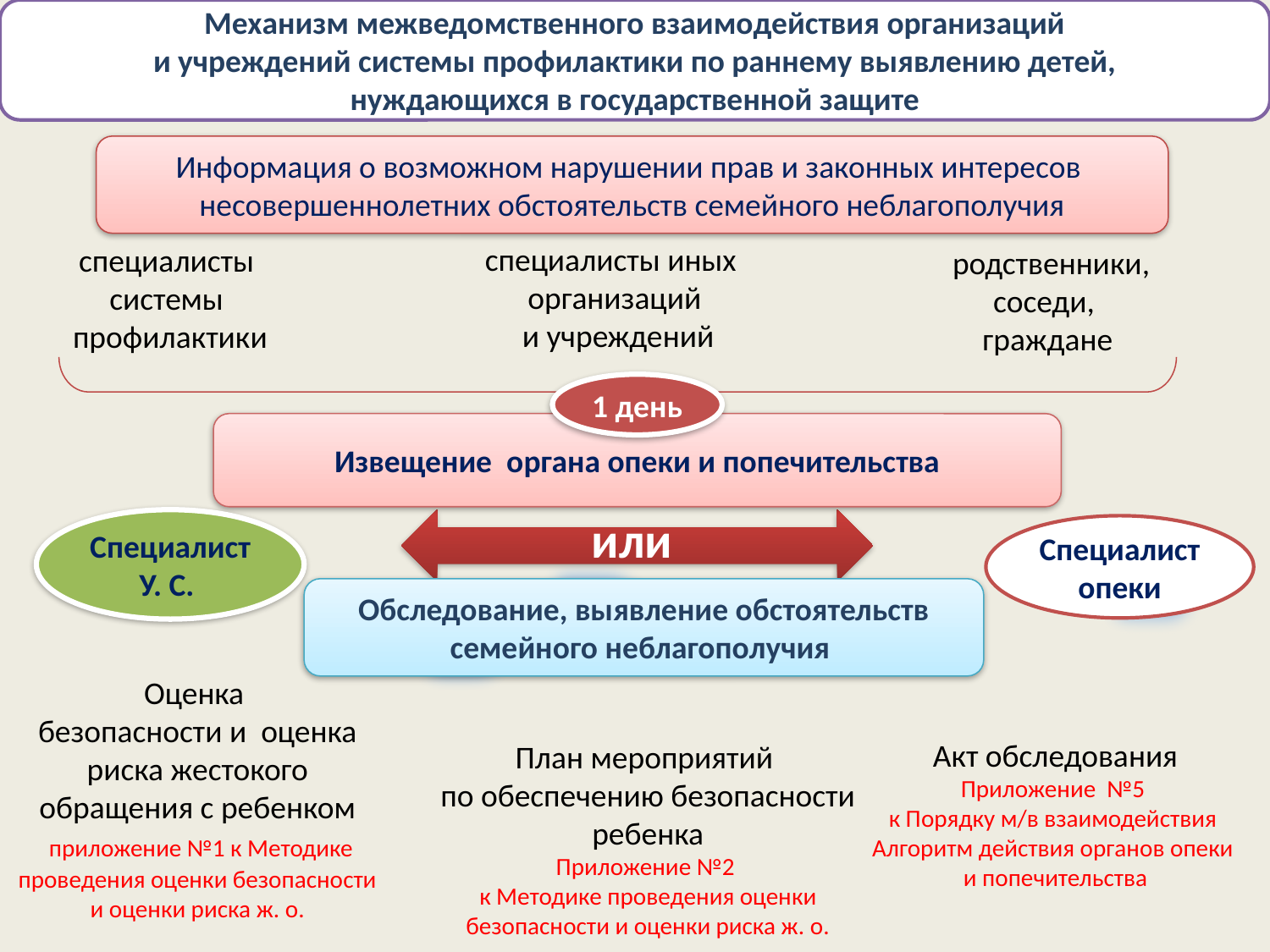

Механизм межведомственного взаимодействия организаций
 и учреждений системы профилактики по раннему выявлению детей,
нуждающихся в государственной защите

Информация о возможном нарушении прав и законных интересов  несовершеннолетних обстоятельств семейного неблагополучия
специалисты иных
организаций
 и учреждений
специалисты
системы
профилактики
 родственники,
соседи,
граждане

1 день
Извещение  органа опеки и попечительства
или
Специалист У. С.

Специалист опеки
Обследование, выявление обстоятельств семейного неблагополучия

Оценка
безопасности и  оценка риска жестокого обращения с ребенком
 приложение №1 к Методике проведения оценки безопасности и оценки риска ж. о.

Акт обследования
Приложение  №5
к Порядку м/в взаимодействия
Алгоритм действия органов опеки
и попечительства
План мероприятий
по обеспечению безопасности ребенка
Приложение №2
к Методике проведения оценки безопасности и оценки риска ж. о.